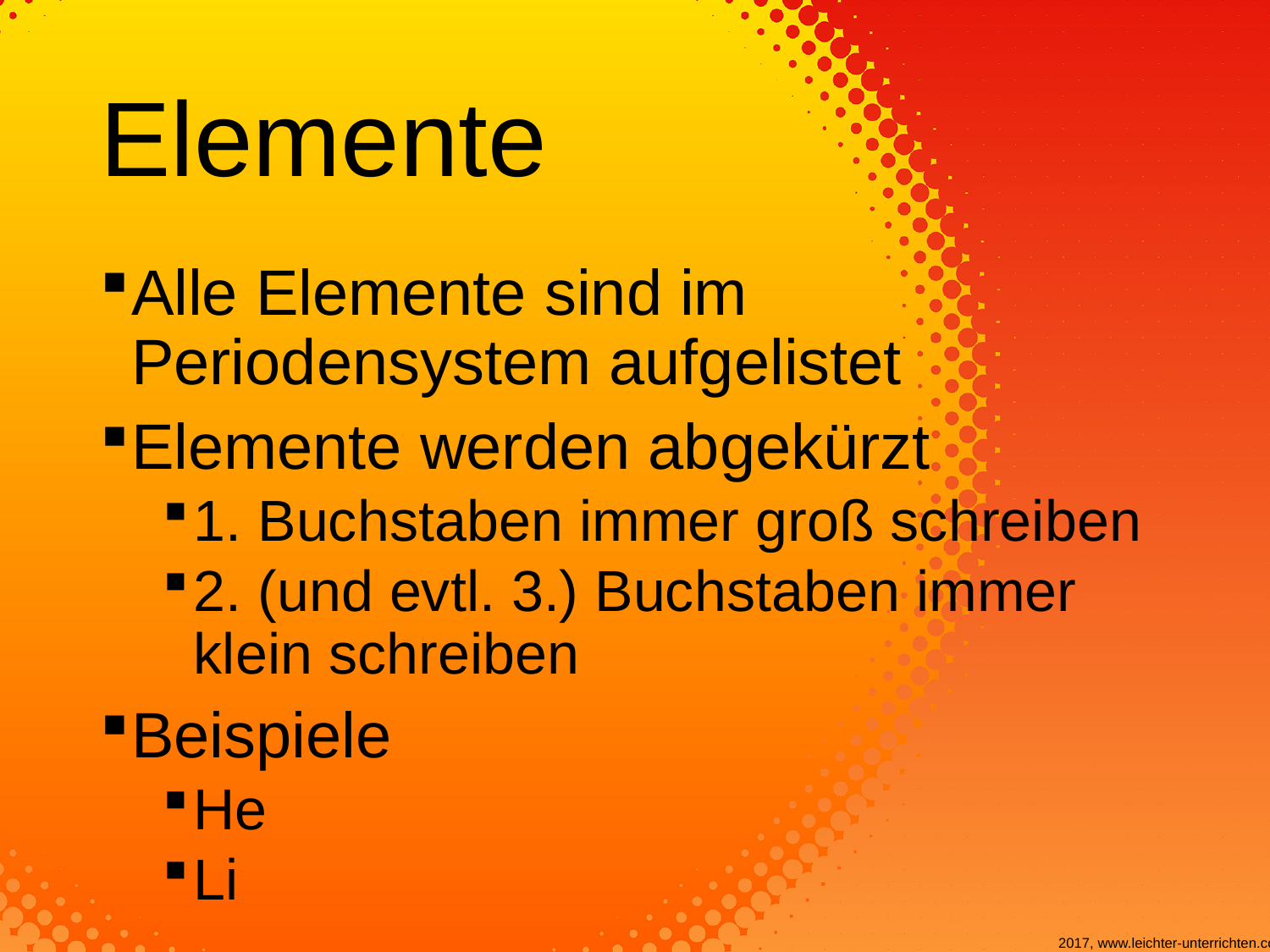

# Elemente
Alle Elemente sind im Periodensystem aufgelistet
Elemente werden abgekürzt
1. Buchstaben immer groß schreiben
2. (und evtl. 3.) Buchstaben immer klein schreiben
Beispiele
He
Li